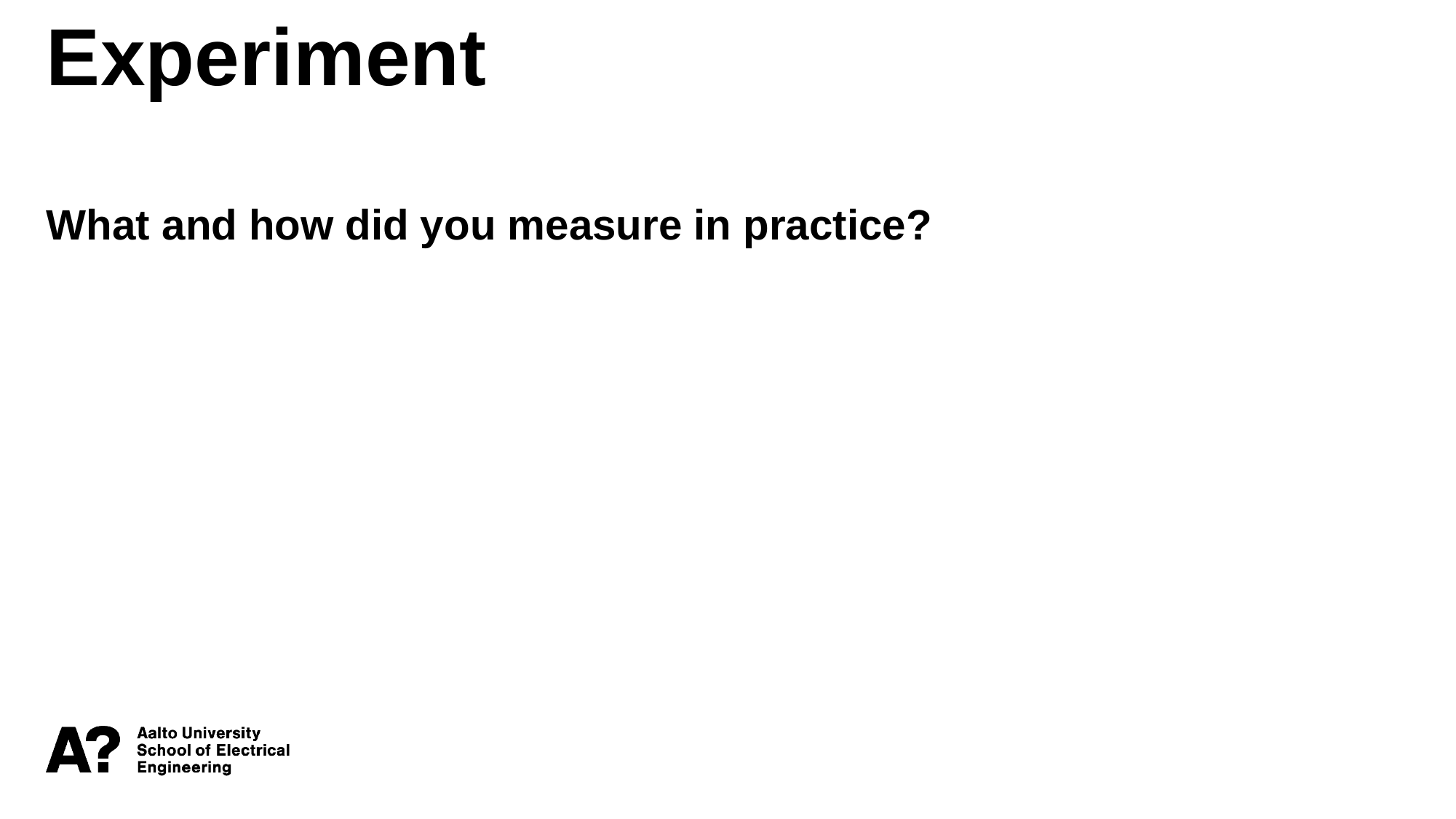

Experiment
What and how did you measure in practice?